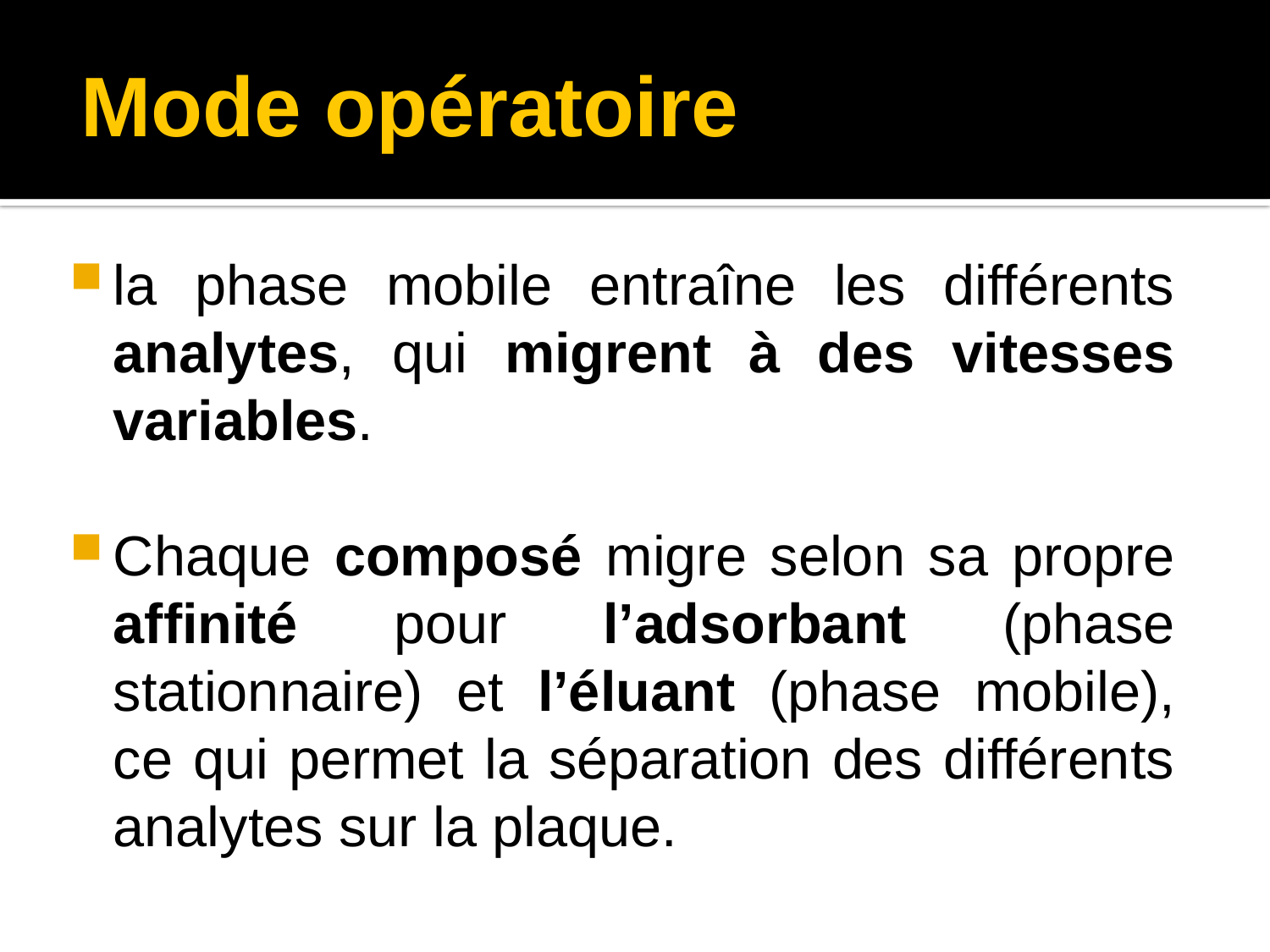

# Mode opératoire
la phase mobile entraîne les différents analytes, qui migrent à des vitesses variables.

Chaque composé migre selon sa propre affinité pour l’adsorbant (phase stationnaire) et l’éluant (phase mobile), ce qui permet la séparation des différents analytes sur la plaque.